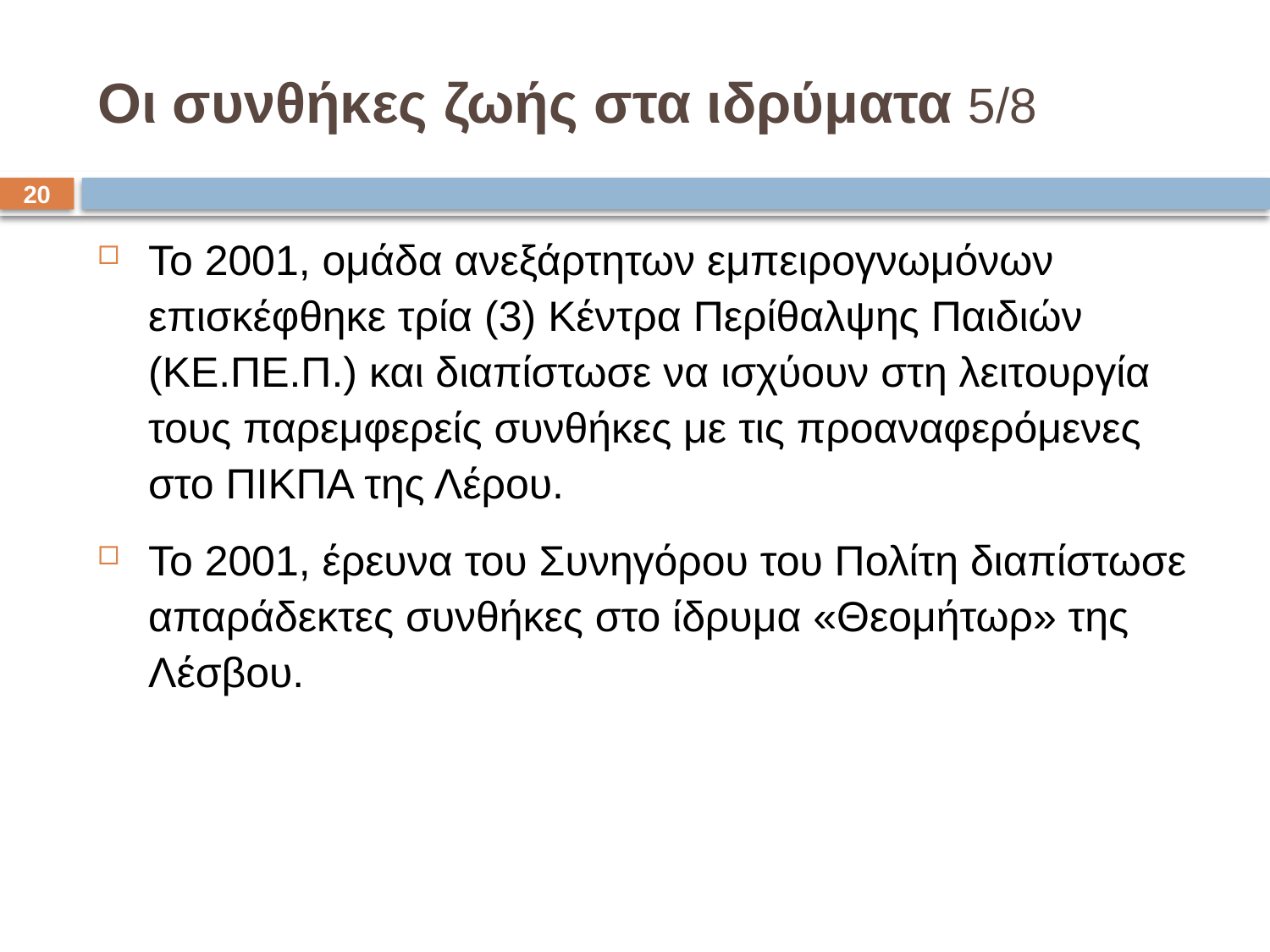

# Οι συνθήκες ζωής στα ιδρύματα 5/8
20
Το 2001, ομάδα ανεξάρτητων εμπειρογνωμόνων επισκέφθηκε τρία (3) Κέντρα Περίθαλψης Παιδιών (ΚΕ.ΠΕ.Π.) και διαπίστωσε να ισχύουν στη λειτουργία τους παρεμφερείς συνθήκες με τις προαναφερόμενες στο ΠΙΚΠΑ της Λέρου.
Το 2001, έρευνα του Συνηγόρου του Πολίτη διαπίστωσε απαράδεκτες συνθήκες στο ίδρυμα «Θεομήτωρ» της Λέσβου.